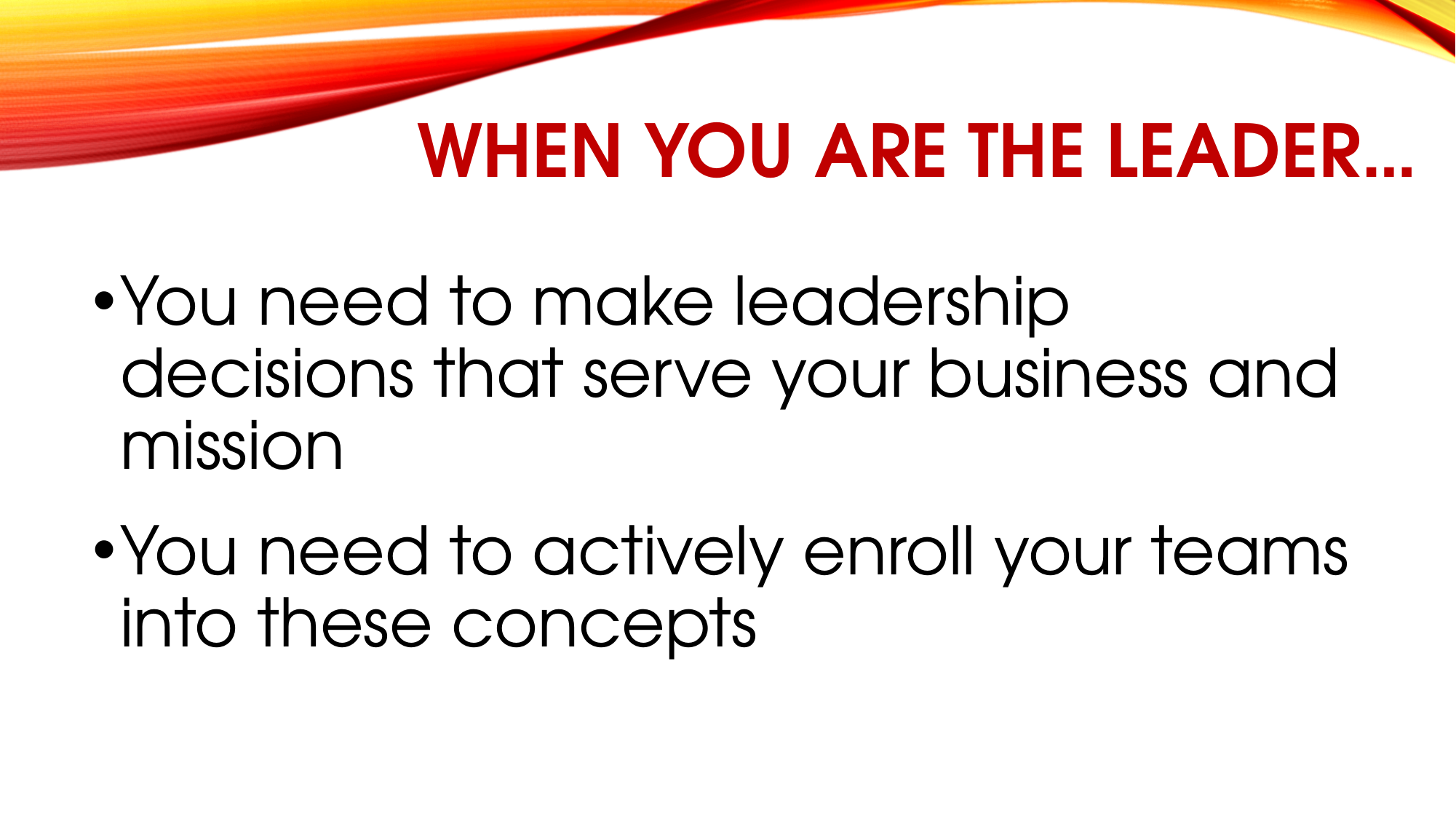

# When you are the leader…
You need to make leadership decisions that serve your business and mission
You need to actively enroll your teams into these concepts